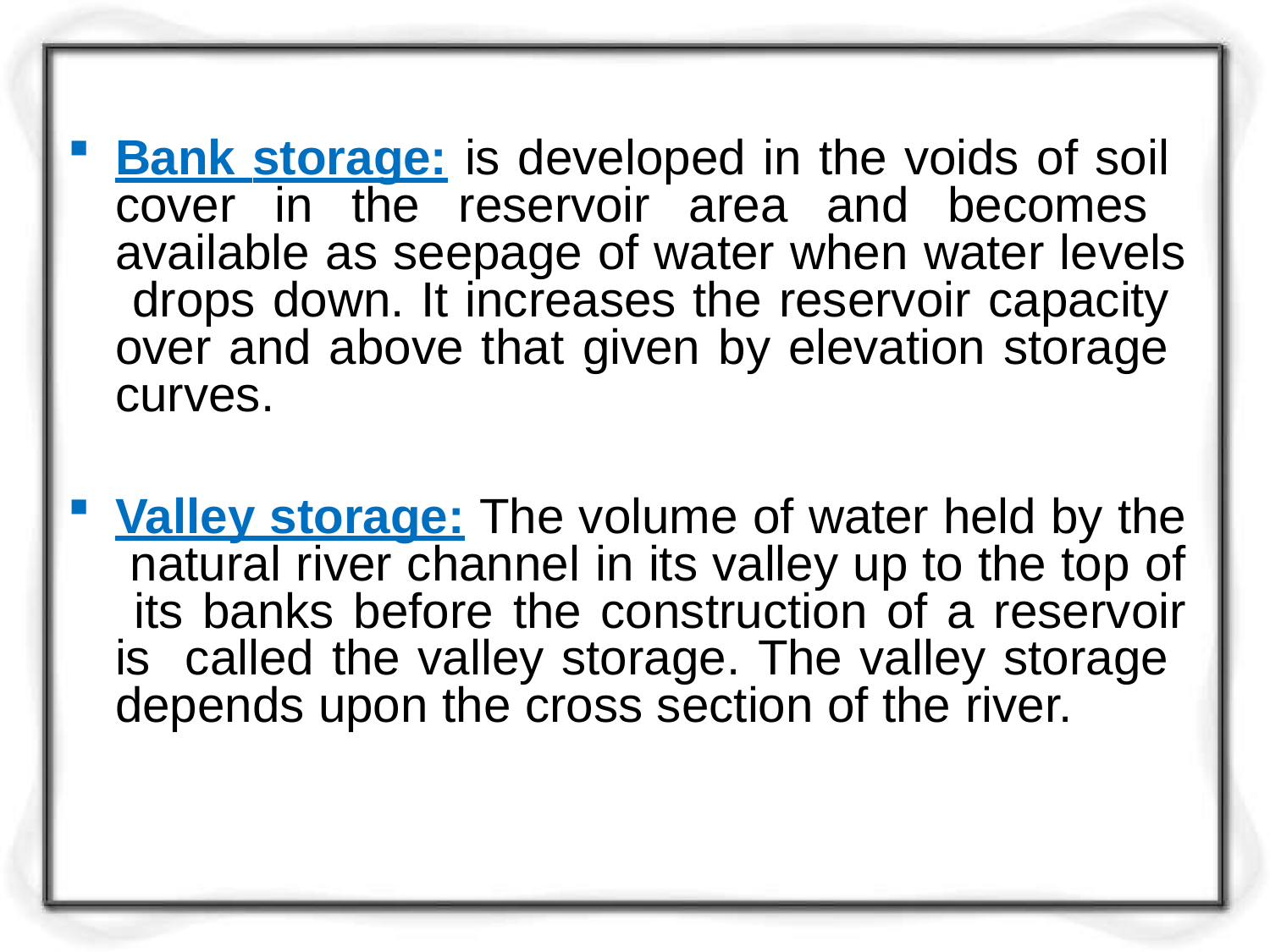

Bank storage: is developed in the voids of soil  cover in the reservoir area and becomes  available as seepage of water when water levels  drops down. It increases the reservoir capacity  over and above that given by elevation storage  curves.

Valley storage: The volume of water held by the  natural river channel in its valley up to the top of  its banks before the construction of a reservoir is  called the valley storage. The valley storage  depends upon the cross section of the river.